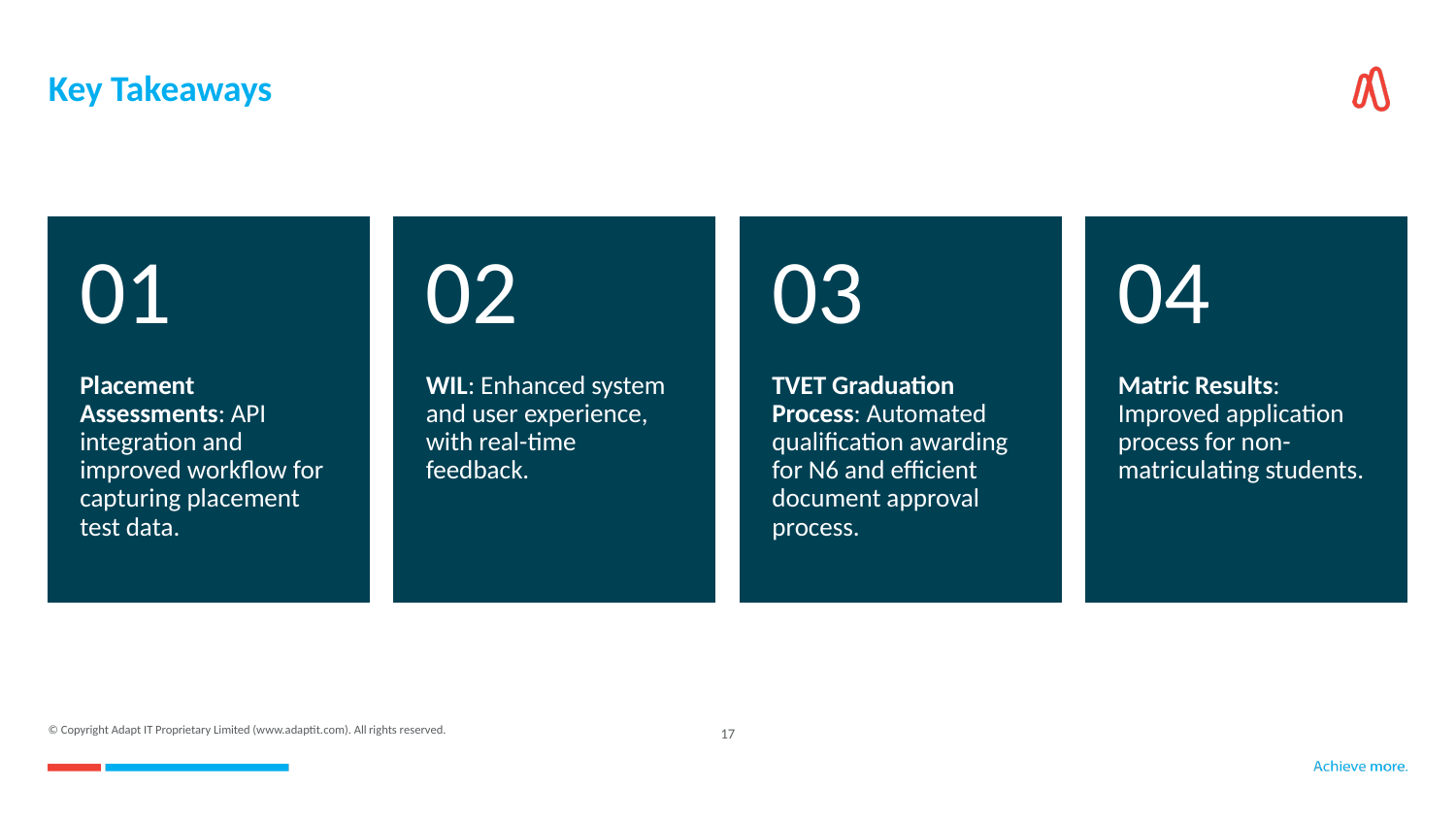

# Key Takeaways
Placement Assessments: API integration and improved workflow for capturing placement test data.
01
WIL: Enhanced system and user experience, with real-time feedback.
02
TVET Graduation Process: Automated qualification awarding for N6 and efficient document approval process.
03
Matric Results: Improved application process for non-matriculating students.
04